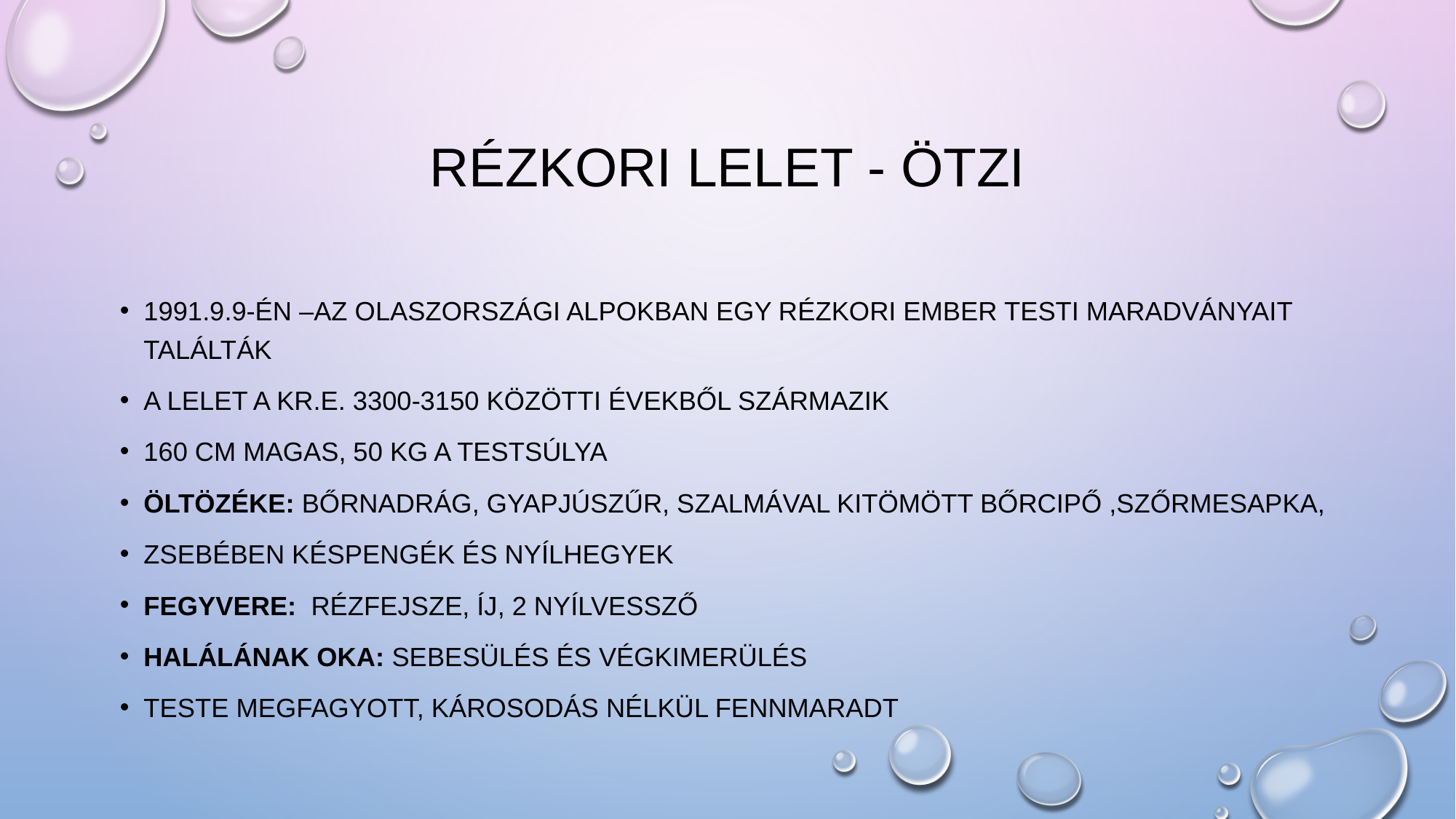

# Rézkori lelet - Ötzi
1991.9.9-én –az olaszországi alpokban egy rézkori ember testi maradványait találták
A lelet a kr.e. 3300-3150 közötti évekből származik
160 cm magas, 50 kg a testsúlya
öltözéke: Bőrnadrág, Gyapjúszűr, szalmával kitömött Bőrcipő ,Szőrmesapka,
Zsebében késpengék és nyílhegyek
Fegyvere:  rézfejsze, íj, 2 nyílvessző
Halálának oka: sebesülés és végkimerülés
Teste megfagyott, károsodás nélkül fennmaradt